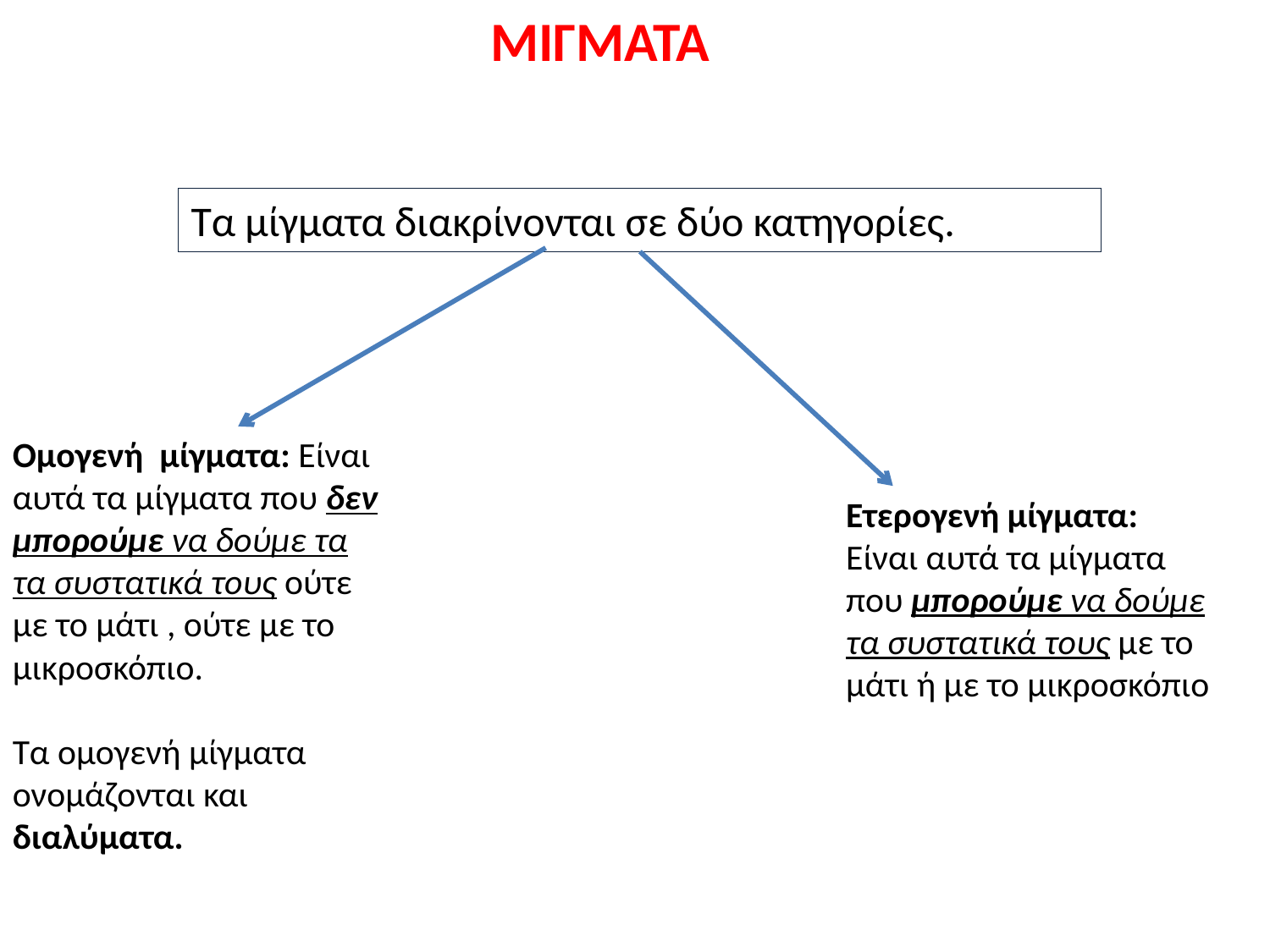

ΜΙΓΜΑΤΑ
Τα μίγματα διακρίνονται σε δύο κατηγορίες.
Ομογενή  μίγματα: Είναι αυτά τα μίγματα που δεν μπορούμε να δούμε τα τα συστατικά τους ούτε με το μάτι , ούτε με το μικροσκόπιο.

Τα ομογενή μίγματα ονομάζονται και διαλύματα.
Ετερογενή μίγματα: Είναι αυτά τα μίγματα που μπορούμε να δούμε τα συστατικά τους με το μάτι ή με το μικροσκόπιο